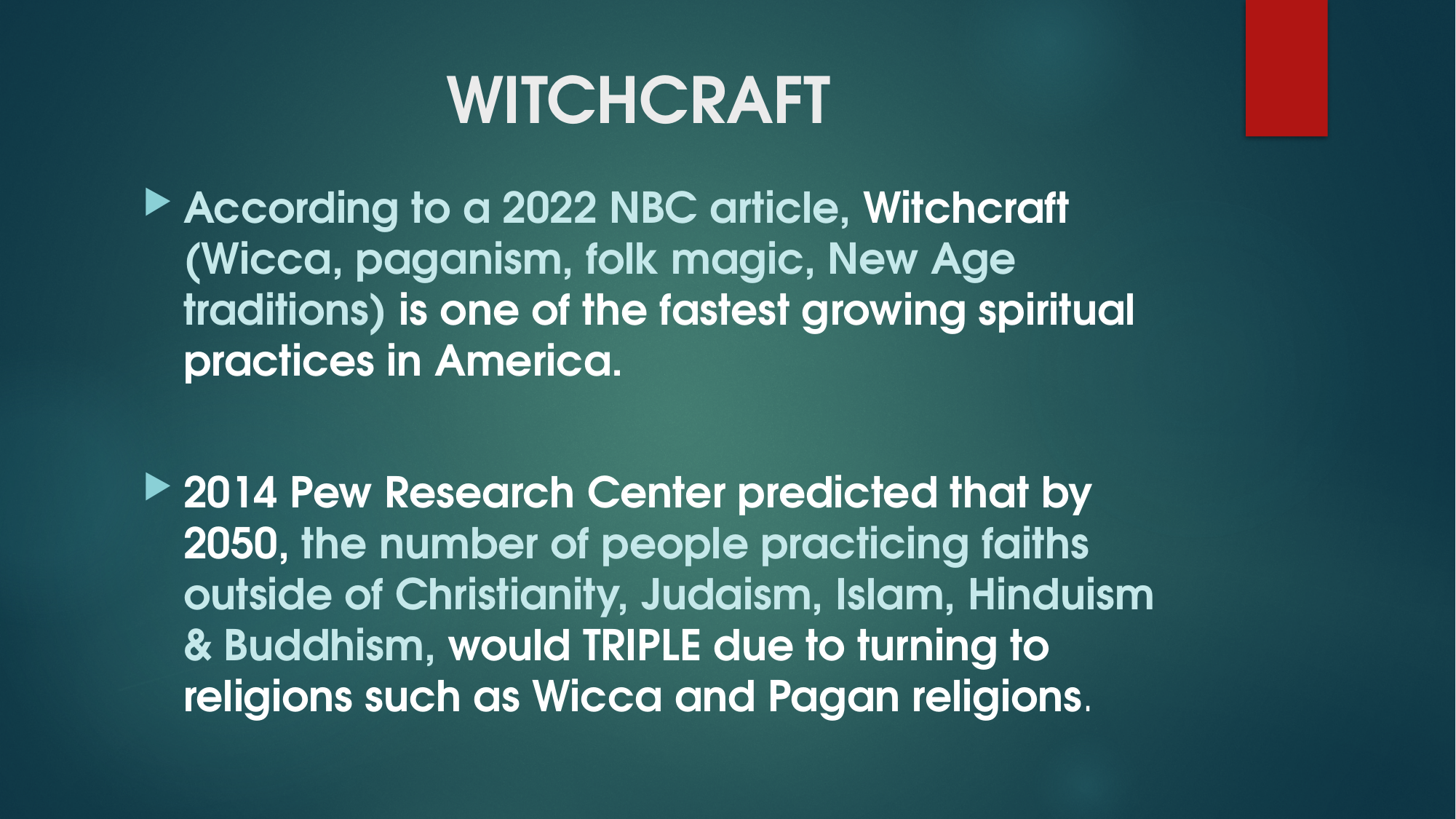

# WITCHCRAFT
According to a 2022 NBC article, Witchcraft (Wicca, paganism, folk magic, New Age traditions) is one of the fastest growing spiritual practices in America.

2014 Pew Research Center predicted that by 2050, the number of people practicing faiths outside of Christianity, Judaism, Islam, Hinduism & Buddhism, would TRIPLE due to turning to religions such as Wicca and Pagan religions.